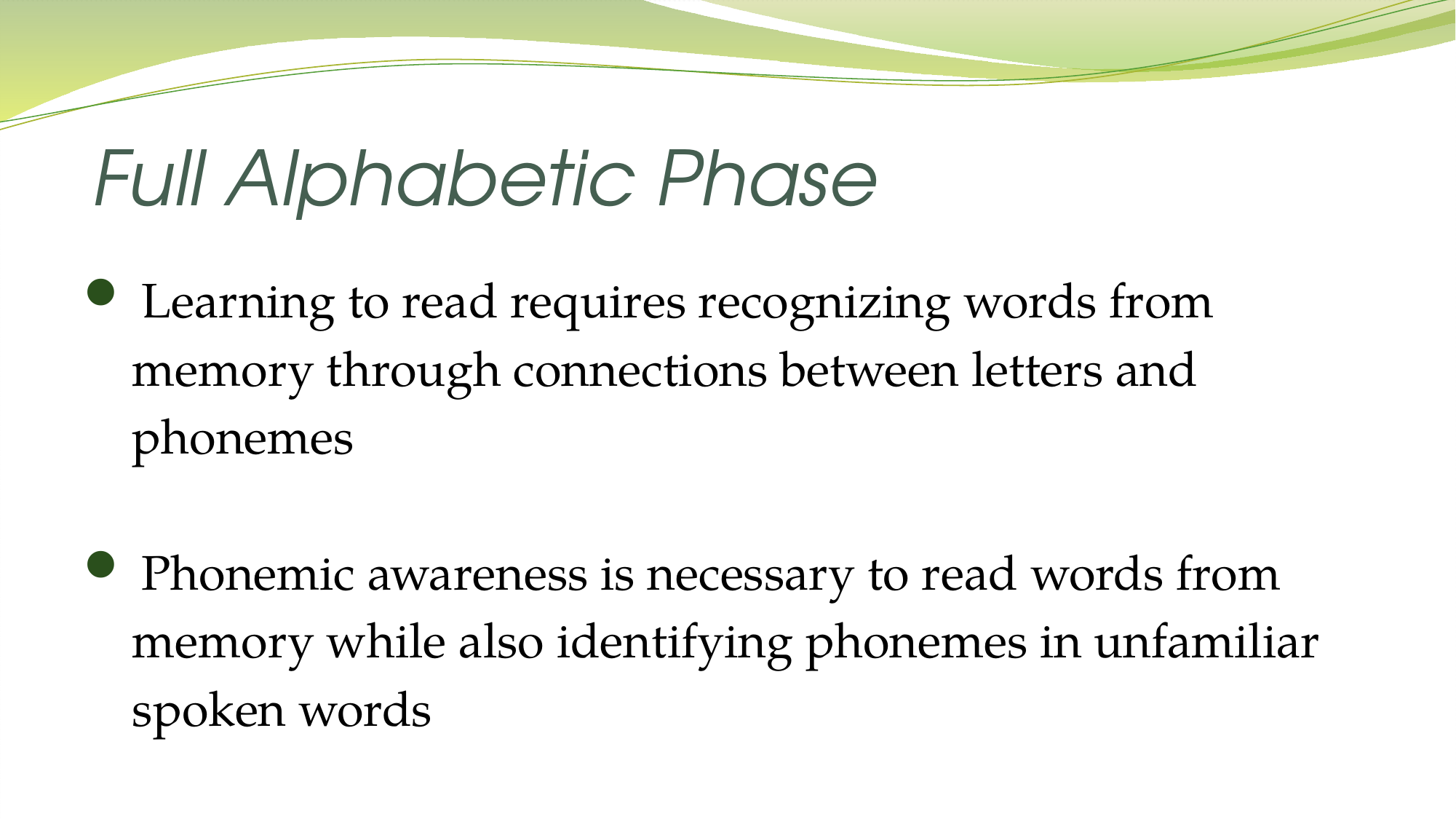

# Full Alphabetic Phase
 Learning to read requires recognizing words from
    memory through connections between letters and
    phonemes

 Phonemic awareness is necessary to read words from
    memory while also identifying phonemes in unfamiliar
    spoken words